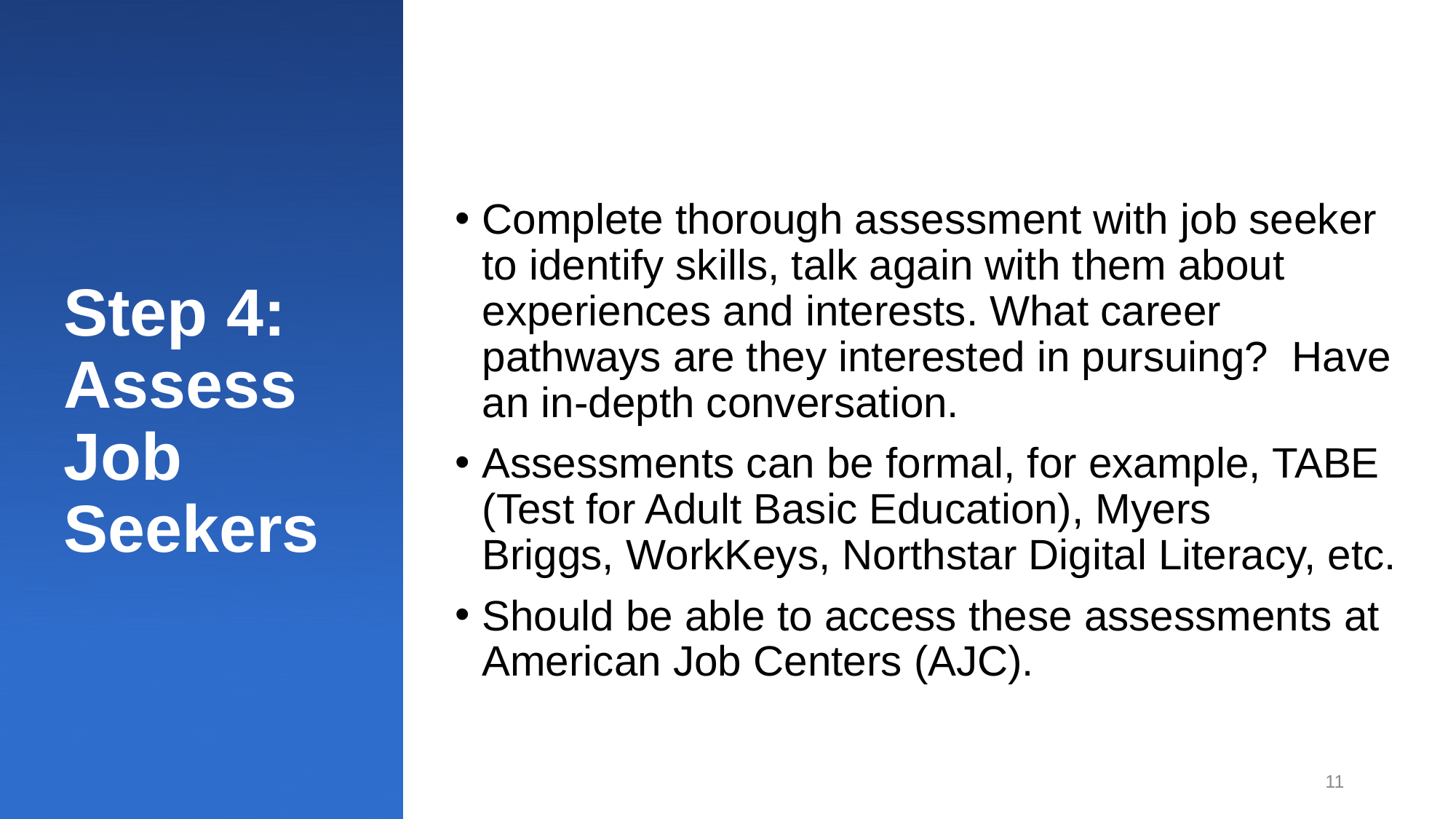

Complete thorough assessment with job seeker to identify skills, talk again with them about experiences and interests. What career pathways are they interested in pursuing?  Have an in-depth conversation.
Assessments can be formal, for example, TABE (Test for Adult Basic Education), Myers Briggs, WorkKeys, Northstar Digital Literacy, etc.
Should be able to access these assessments at American Job Centers (AJC).

# Step 4: Assess Job Seekers
11